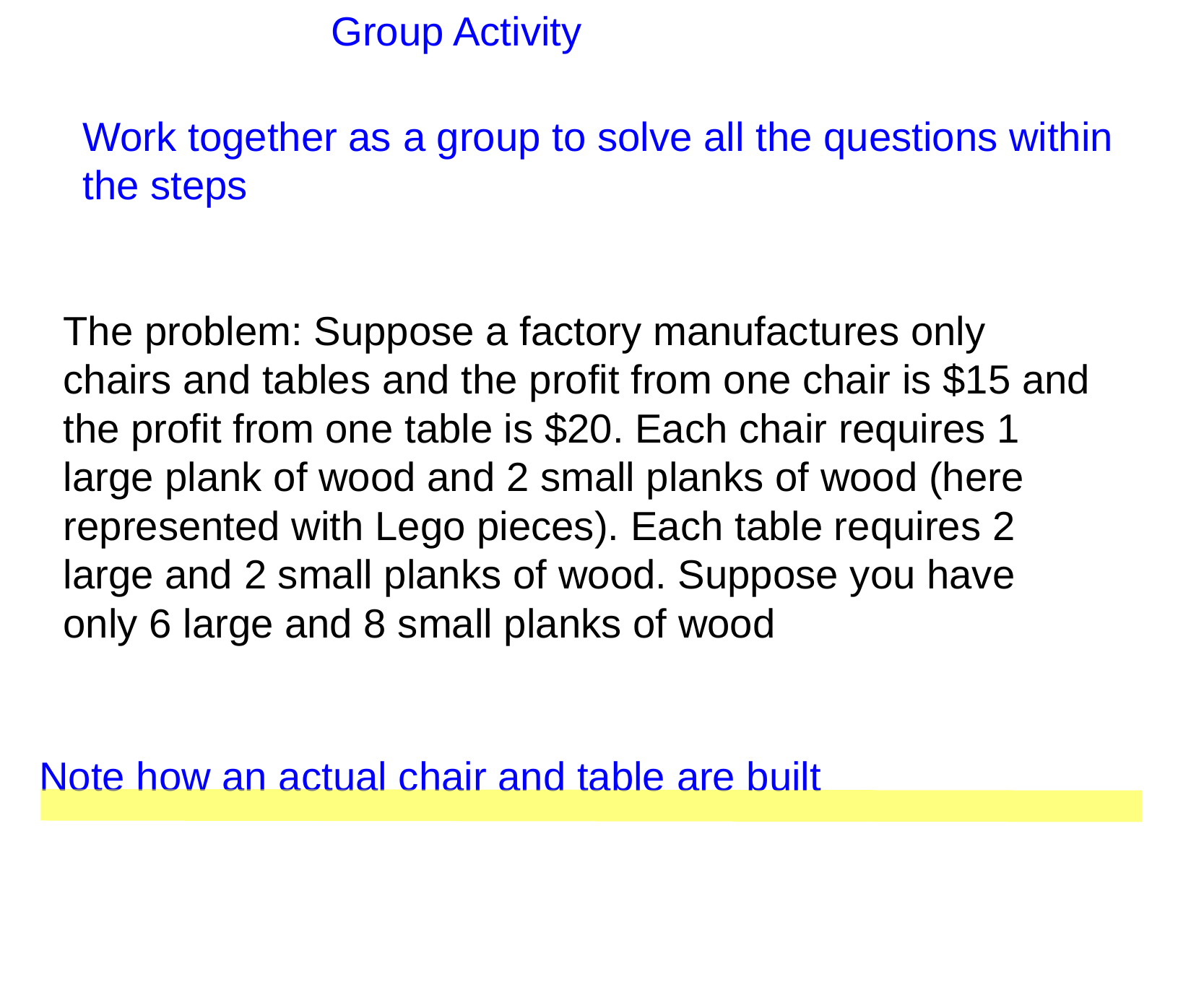

Group Activity
Work together as a group to solve all the questions within the steps
The problem: Suppose a factory manufactures only chairs and tables and the profit from one chair is $15 and the profit from one table is $20. Each chair requires 1 large plank of wood and 2 small planks of wood (here represented with Lego pieces). Each table requires 2 large and 2 small planks of wood. Suppose you have only 6 large and 8 small planks of wood
Note how an actual chair and table are built